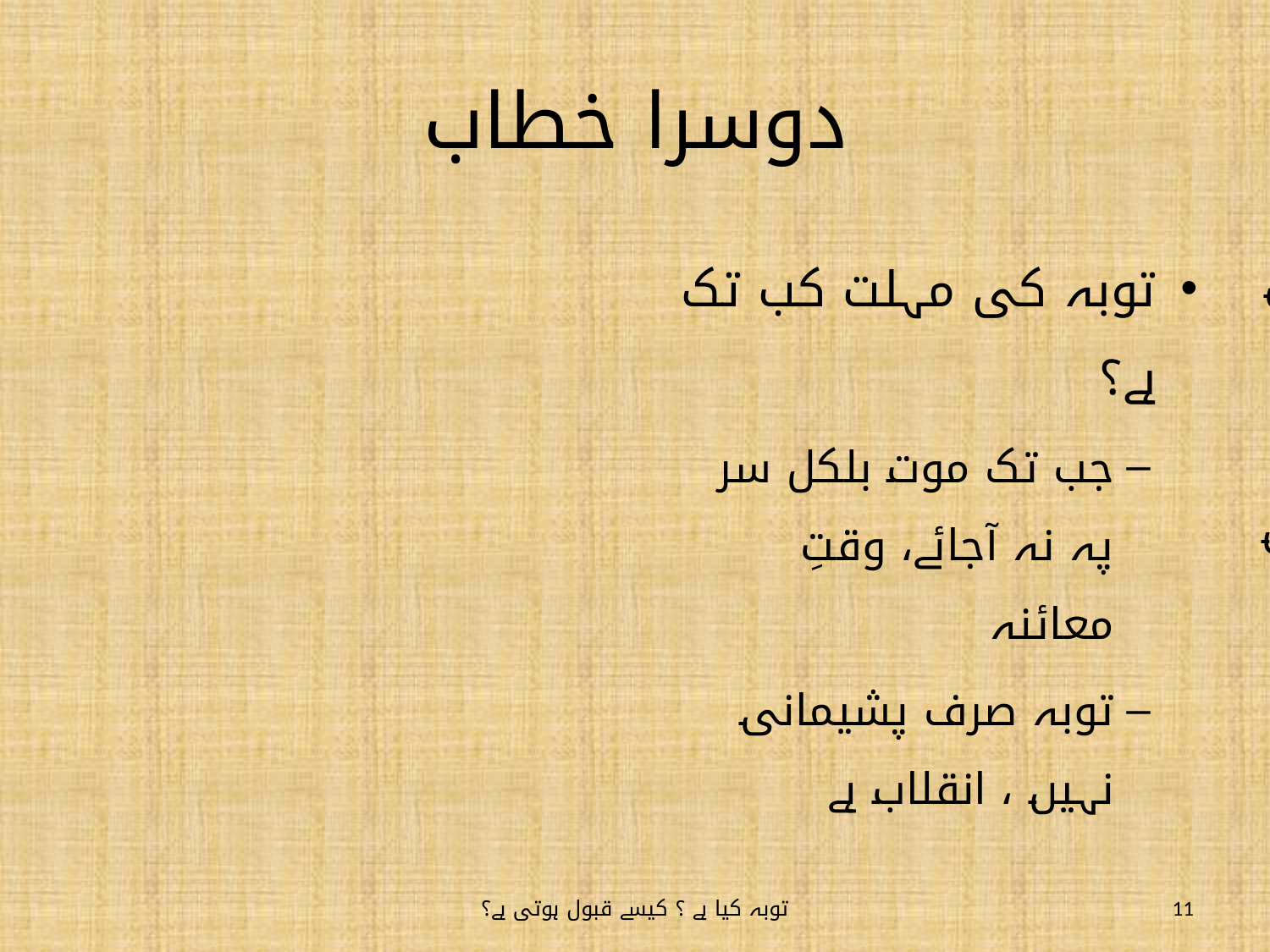

# دوسرا خطاب
توبہ کی مہلت کب تک ہے؟
جب تک موت بلکل سر پہ نہ آجائے، وقتِ معائنہ
توبہ صرف پشیمانی نہیں ، انقلاب ہے
توبہ صرف اس دنیا میں

فرعون کی مثال
پھل اور درخت کی مثال
رحمِ مادر کی مثال
لہٰذا توبہ میں تاخیر نہیں

توبہ کیا ہے ؟ کیسے قبول ہوتی ہے؟
11